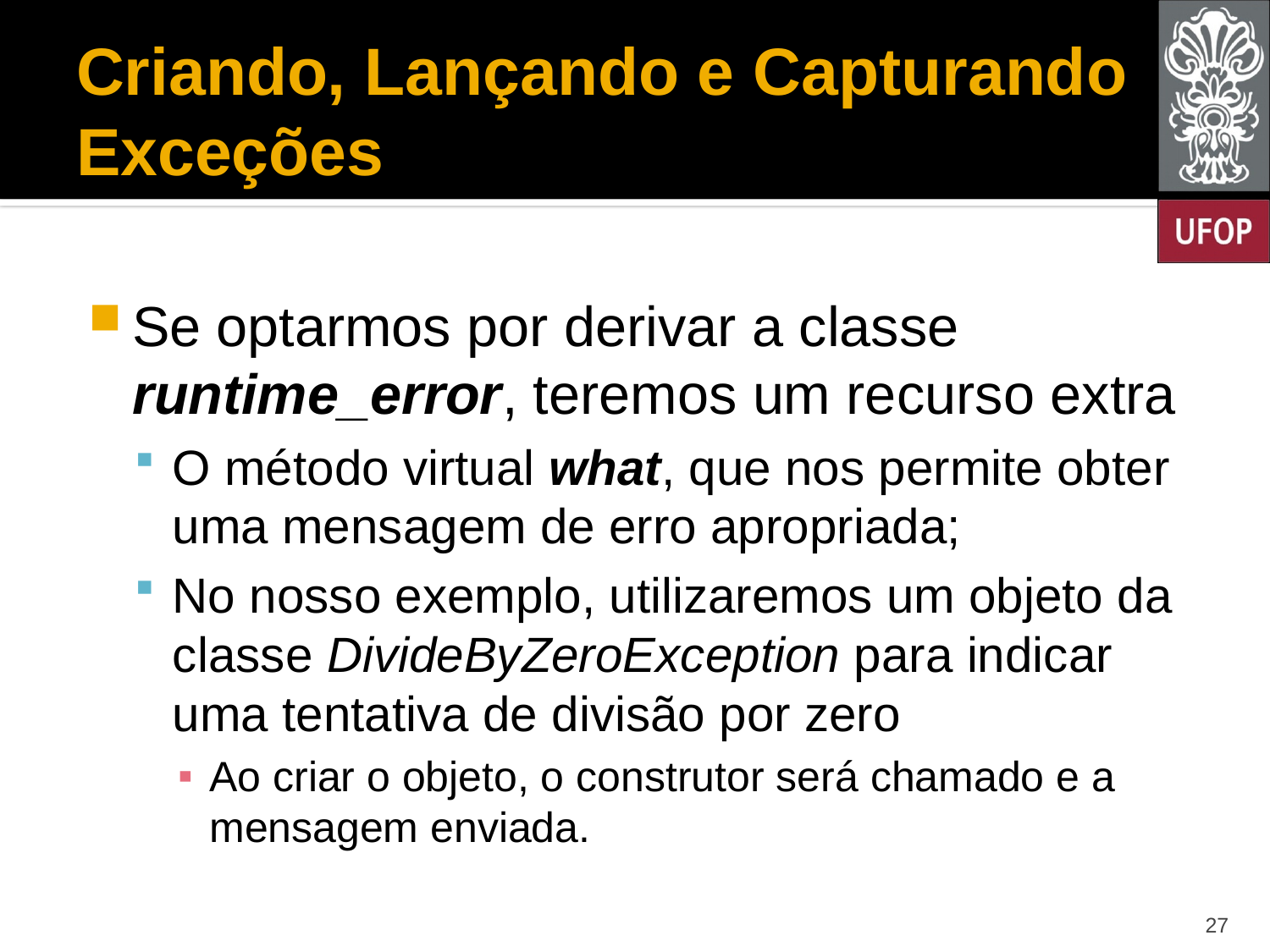

# Criando, Lançando e Capturando  Exceções
Se optarmos por derivar a classe runtime_error, teremos um recurso extra
O método virtual what, que nos permite obter uma mensagem de erro apropriada;
No nosso exemplo, utilizaremos um objeto da classe DivideByZeroException para indicar uma tentativa de divisão por zero
Ao criar o objeto, o construtor será chamado e a mensagem enviada.
27